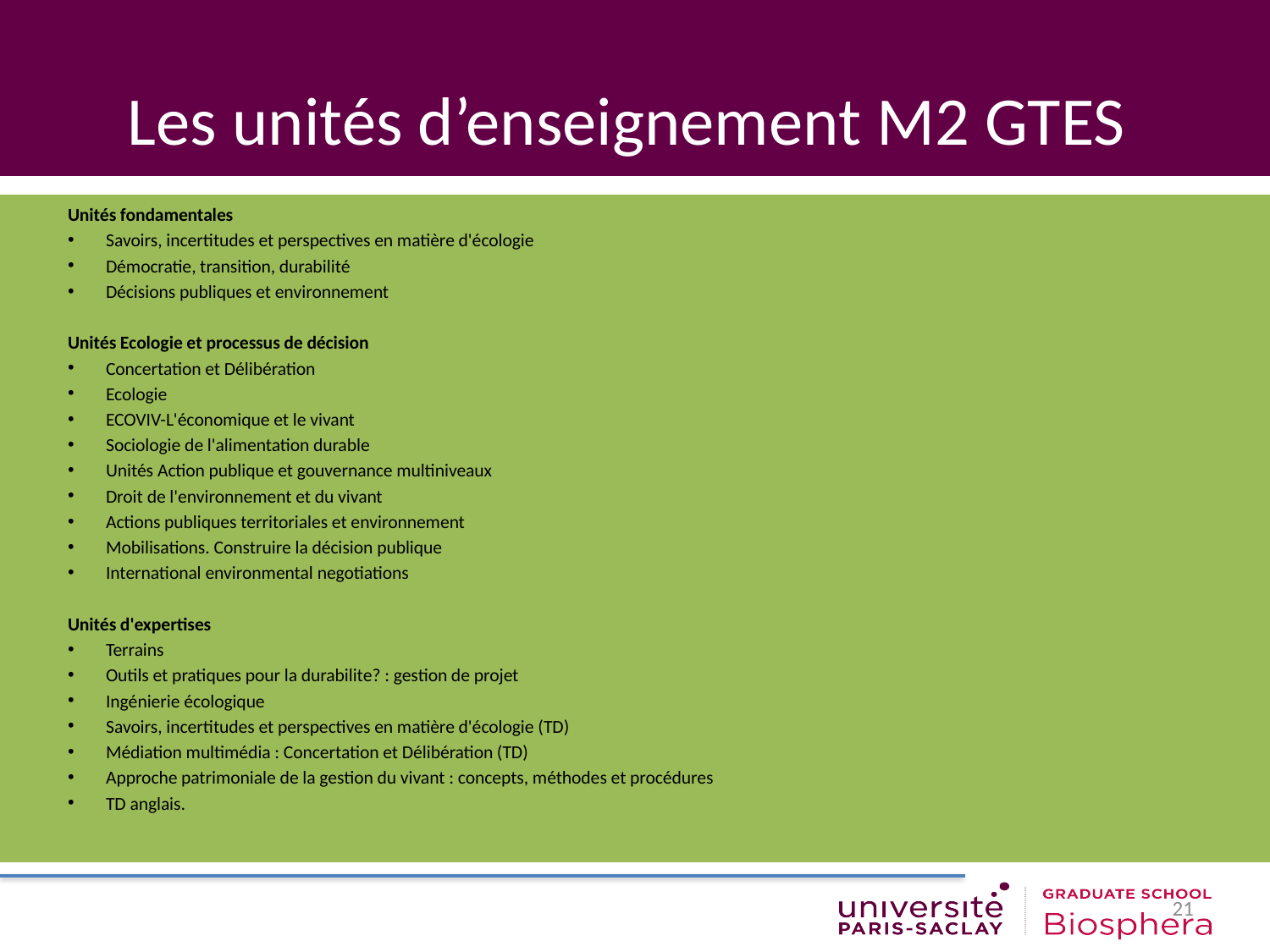

# Les unités d’enseignement M2 GTES
Unités fondamentales
Savoirs, incertitudes et perspectives en matière d'écologie
Démocratie, transition, durabilité
Décisions publiques et environnement

Unités Ecologie et processus de décision
Concertation et Délibération
Ecologie
ECOVIV-L'économique et le vivant
Sociologie de l'alimentation durable
Unités Action publique et gouvernance multiniveaux
Droit de l'environnement et du vivant
Actions publiques territoriales et environnement
Mobilisations. Construire la décision publique
International environmental negotiations

Unités d'expertises
Terrains
Outils et pratiques pour la durabilite? : gestion de projet
Ingénierie écologique
Savoirs, incertitudes et perspectives en matière d'écologie (TD)
Médiation multimédia : Concertation et Délibération (TD)
Approche patrimoniale de la gestion du vivant : concepts, méthodes et procédures
TD anglais.

21